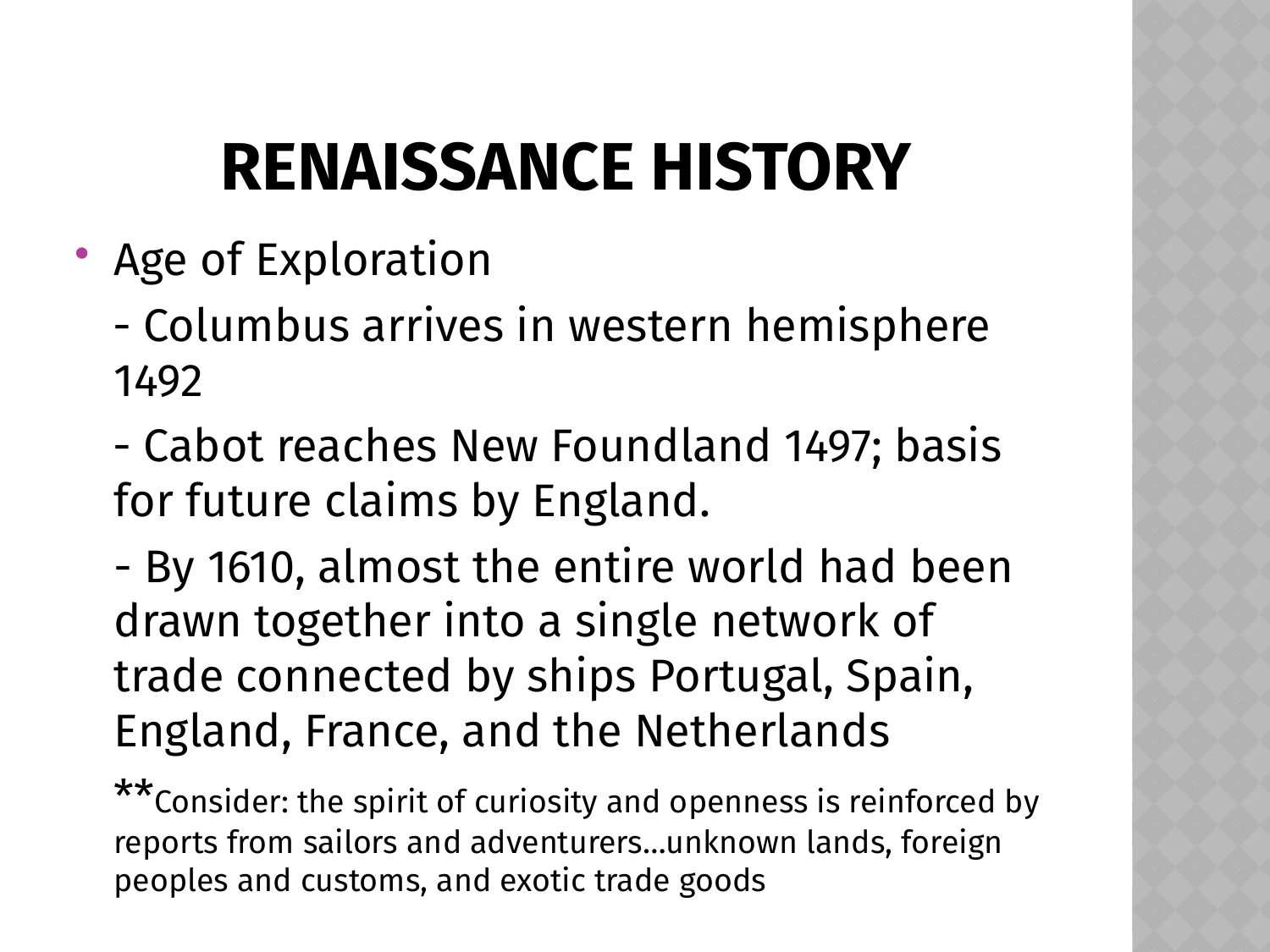

# Renaissance History
Age of Exploration
   - Columbus arrives in western hemisphere 1492
   - Cabot reaches New Foundland 1497; basis for future claims by England.
	- By 1610, almost the entire world had been drawn together into a single network of trade connected by ships Portugal, Spain, England, France, and the Netherlands
	**Consider: the spirit of curiosity and openness is reinforced by reports from sailors and adventurers…unknown lands, foreign peoples and customs, and exotic trade goods